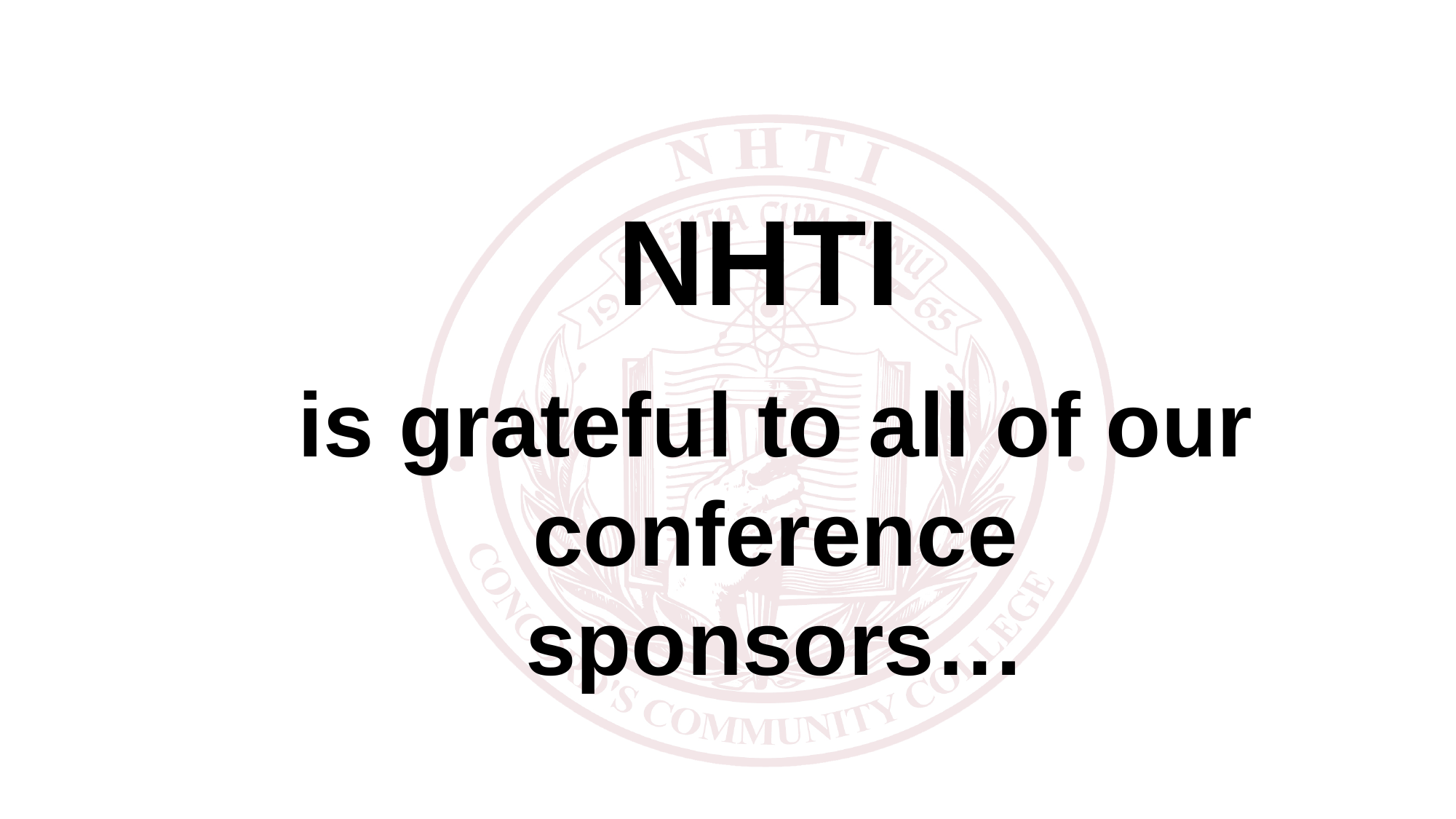

NHTI

is grateful to all of our conference sponsors…